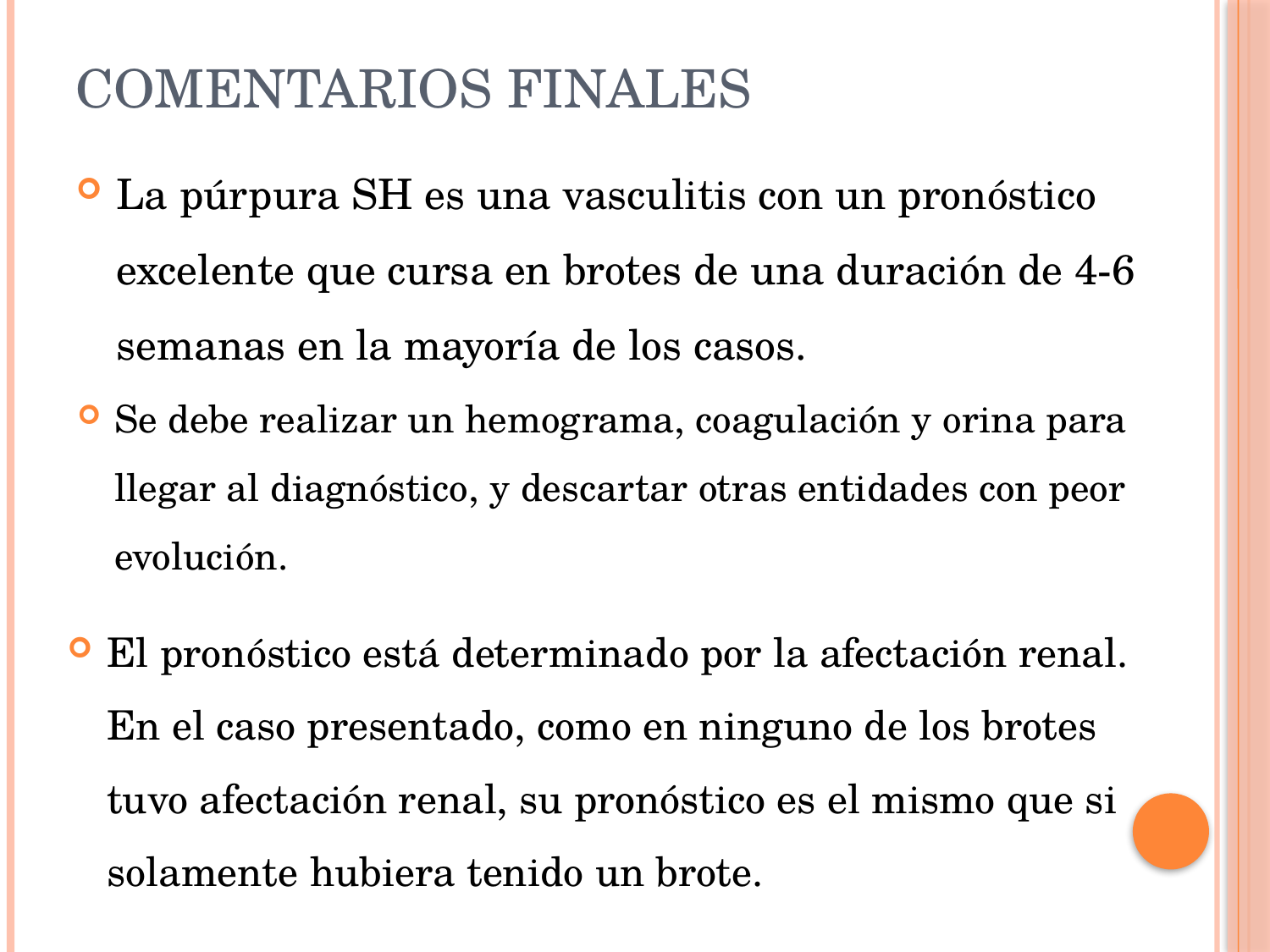

# COMENTARIOS FINALES
La púrpura SH es una vasculitis con un pronóstico excelente que cursa en brotes de una duración de 4-6 semanas en la mayoría de los casos.
Se debe realizar un hemograma, coagulación y orina para llegar al diagnóstico, y descartar otras entidades con peor evolución.
El pronóstico está determinado por la afectación renal. En el caso presentado, como en ninguno de los brotes tuvo afectación renal, su pronóstico es el mismo que si solamente hubiera tenido un brote.